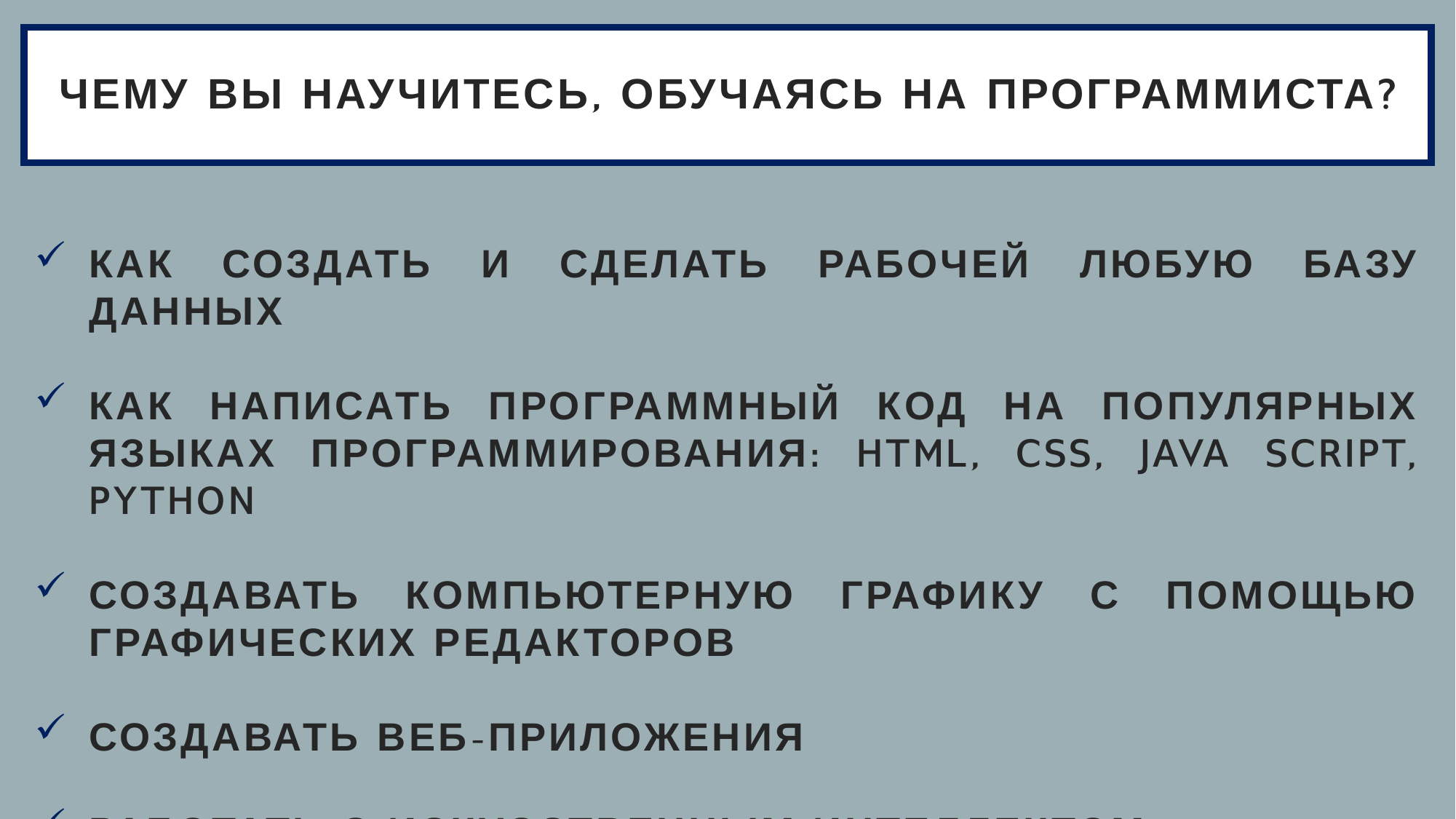

Чему вы научитесь, обучаясь на программиста?

как создать и сделать рабочей любую базу данных

Как написать программный код на популярных языках программирования: html, css, java script, python

Создавать компьютерную графику с помощью графических редакторов

СОЗДАВАТЬ ВЕБ-ПРИЛОЖЕНИЯ

РАБОТАТЬ С ИСКУССТВЕННЫМ ИНТЕЛЛЕКТОМ